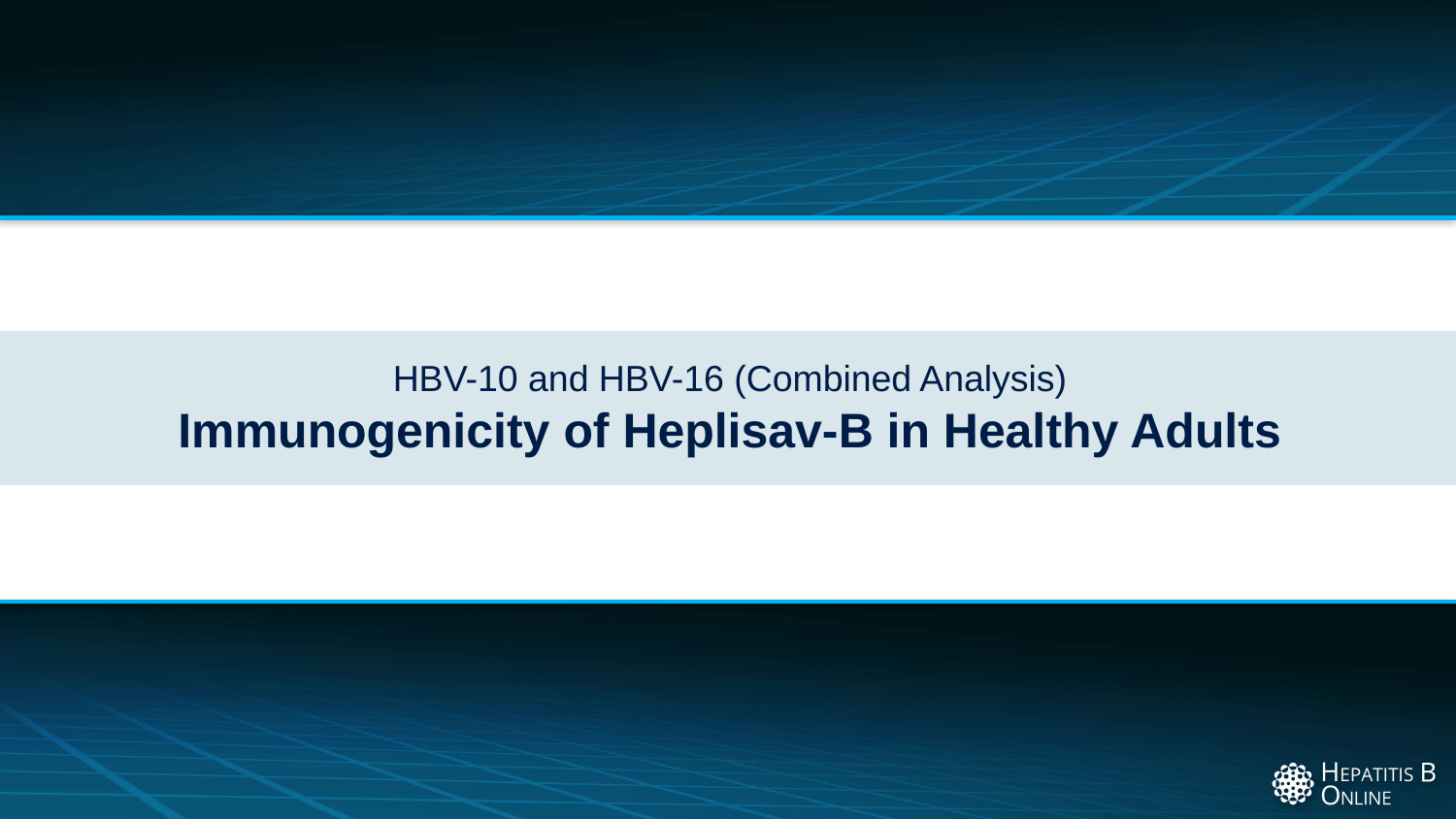

# HBV-10 and HBV-16 (Combined Analysis) Immunogenicity of Heplisav-B in Healthy Adults